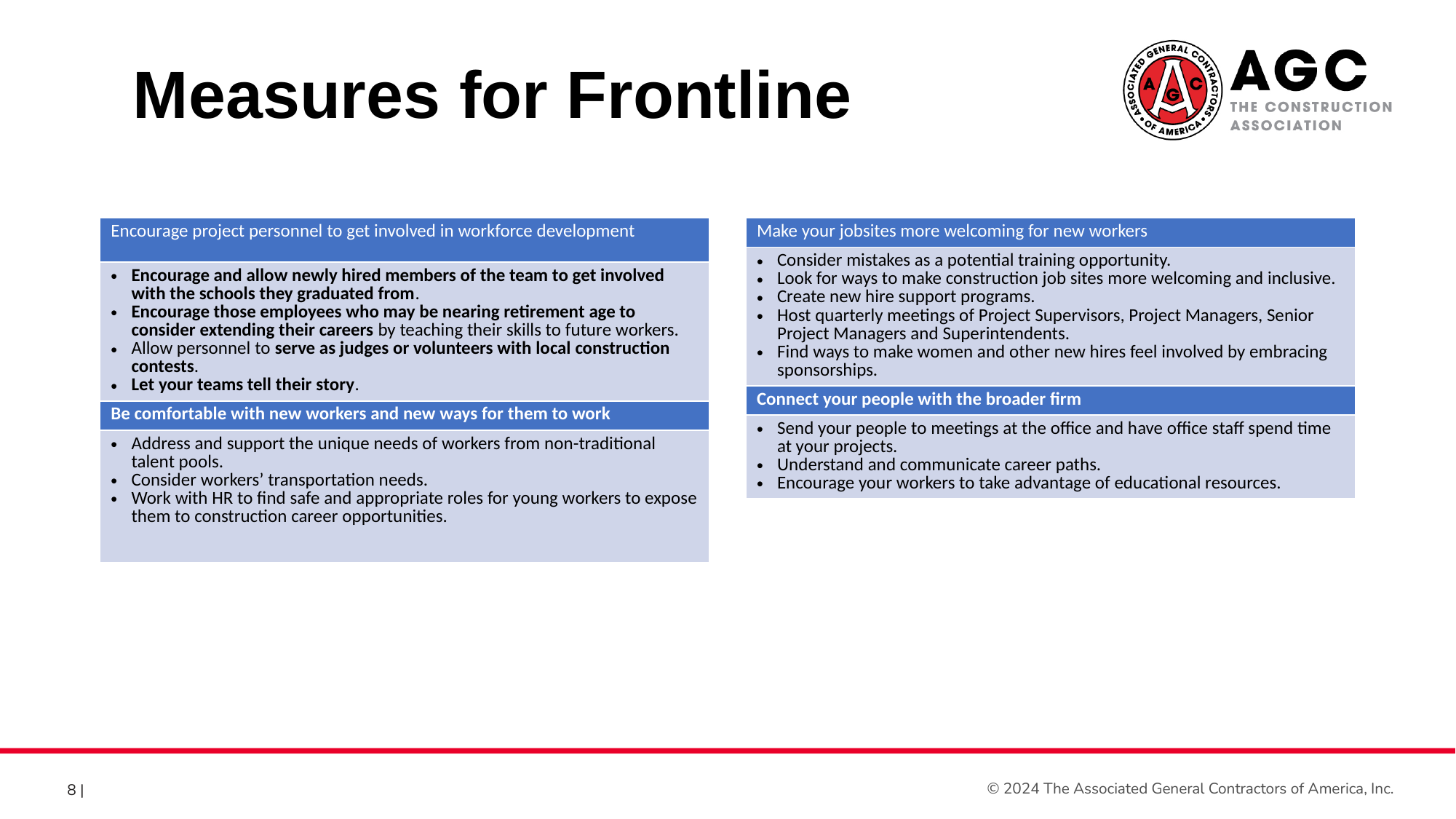

Measures for Frontline
| Encourage project personnel to get involved in workforce development |
| --- |
| Encourage and allow newly hired members of the team to get involved with the schools they graduated from. Encourage those employees who may be nearing retirement age to consider extending their careers by teaching their skills to future workers. Allow personnel to serve as judges or volunteers with local construction contests. Let your teams tell their story. |
| Be comfortable with new workers and new ways for them to work |
| Address and support the unique needs of workers from non-traditional talent pools. Consider workers’ transportation needs. Work with HR to find safe and appropriate roles for young workers to expose them to construction career opportunities. |
| Make your jobsites more welcoming for new workers |
| --- |
| Consider mistakes as a potential training opportunity. Look for ways to make construction job sites more welcoming and inclusive. Create new hire support programs. Host quarterly meetings of Project Supervisors, Project Managers, Senior Project Managers and Superintendents. Find ways to make women and other new hires feel involved by embracing sponsorships. |
| Connect your people with the broader firm |
| Send your people to meetings at the office and have office staff spend time at your projects. Understand and communicate career paths. Encourage your workers to take advantage of educational resources. |